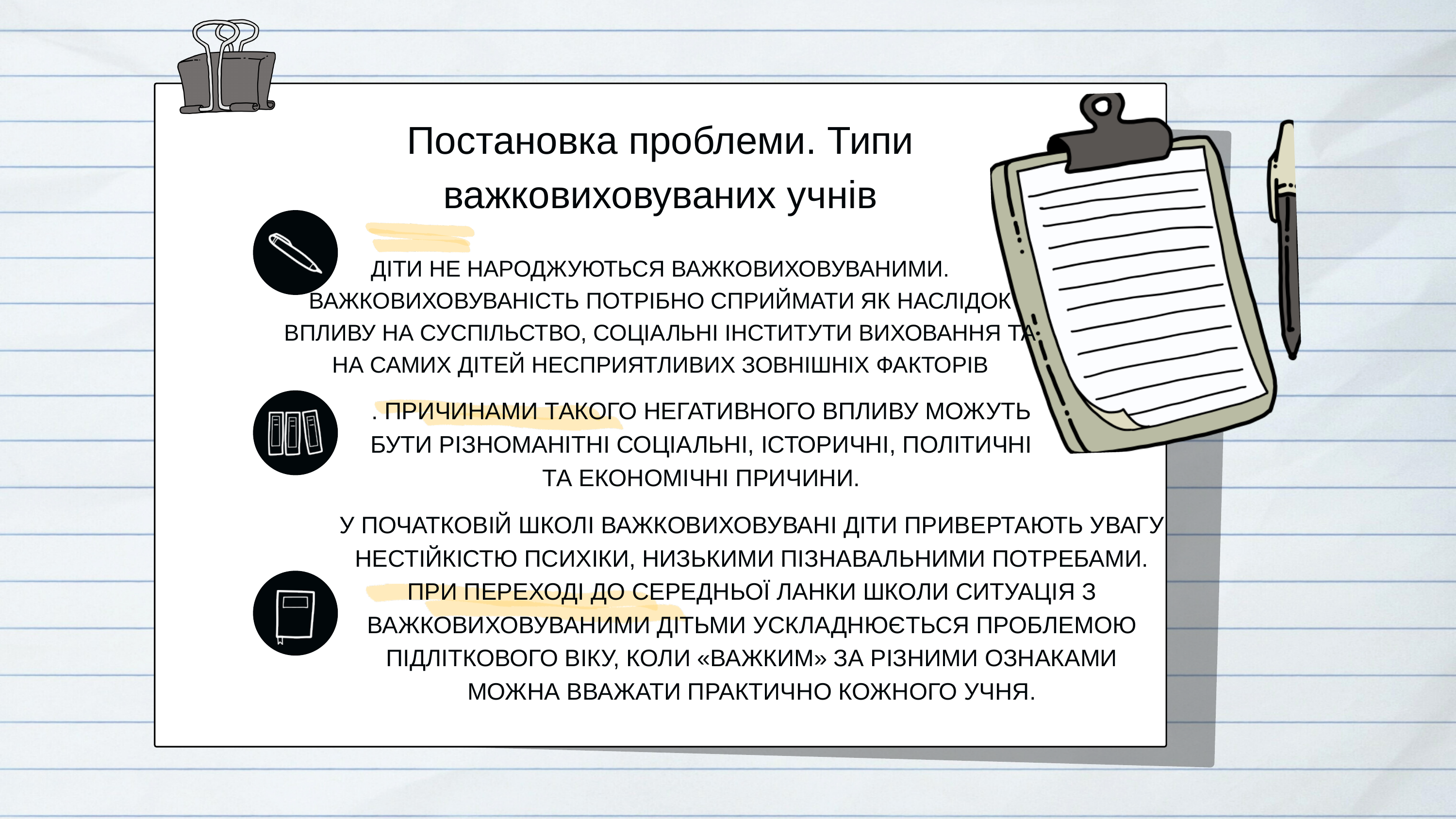

Постановка проблеми. Типи важковиховуваних учнів

ДІТИ НЕ НАРОДЖУЮТЬСЯ ВАЖКОВИХОВУВАНИМИ. ВАЖКОВИХОВУВАНІСТЬ ПОТРІБНО СПРИЙМАТИ ЯК НАСЛІДОК ВПЛИВУ НА СУСПІЛЬСТВО, СОЦІАЛЬНІ ІНСТИТУТИ ВИХОВАННЯ ТА НА САМИХ ДІТЕЙ НЕСПРИЯТЛИВИХ ЗОВНІШНІХ ФАКТОРІВ

. ПРИЧИНАМИ ТАКОГО НЕГАТИВНОГО ВПЛИВУ МОЖУТЬ БУТИ РІЗНОМАНІТНІ СОЦІАЛЬНІ, ІСТОРИЧНІ, ПОЛІТИЧНІ ТА ЕКОНОМІЧНІ ПРИЧИНИ.

У ПОЧАТКОВІЙ ШКОЛІ ВАЖКОВИХОВУВАНІ ДІТИ ПРИВЕРТАЮТЬ УВАГУ НЕСТІЙКІСТЮ ПСИХІКИ, НИЗЬКИМИ ПІЗНАВАЛЬНИМИ ПОТРЕБАМИ. ПРИ ПЕРЕХОДІ ДО СЕРЕДНЬОЇ ЛАНКИ ШКОЛИ СИТУАЦІЯ З ВАЖКОВИХОВУВАНИМИ ДІТЬМИ УСКЛАДНЮЄТЬСЯ ПРОБЛЕМОЮ ПІДЛІТКОВОГО ВІКУ, КОЛИ «ВАЖКИМ» ЗА РІЗНИМИ ОЗНАКАМИ МОЖНА ВВАЖАТИ ПРАКТИЧНО КОЖНОГО УЧНЯ.